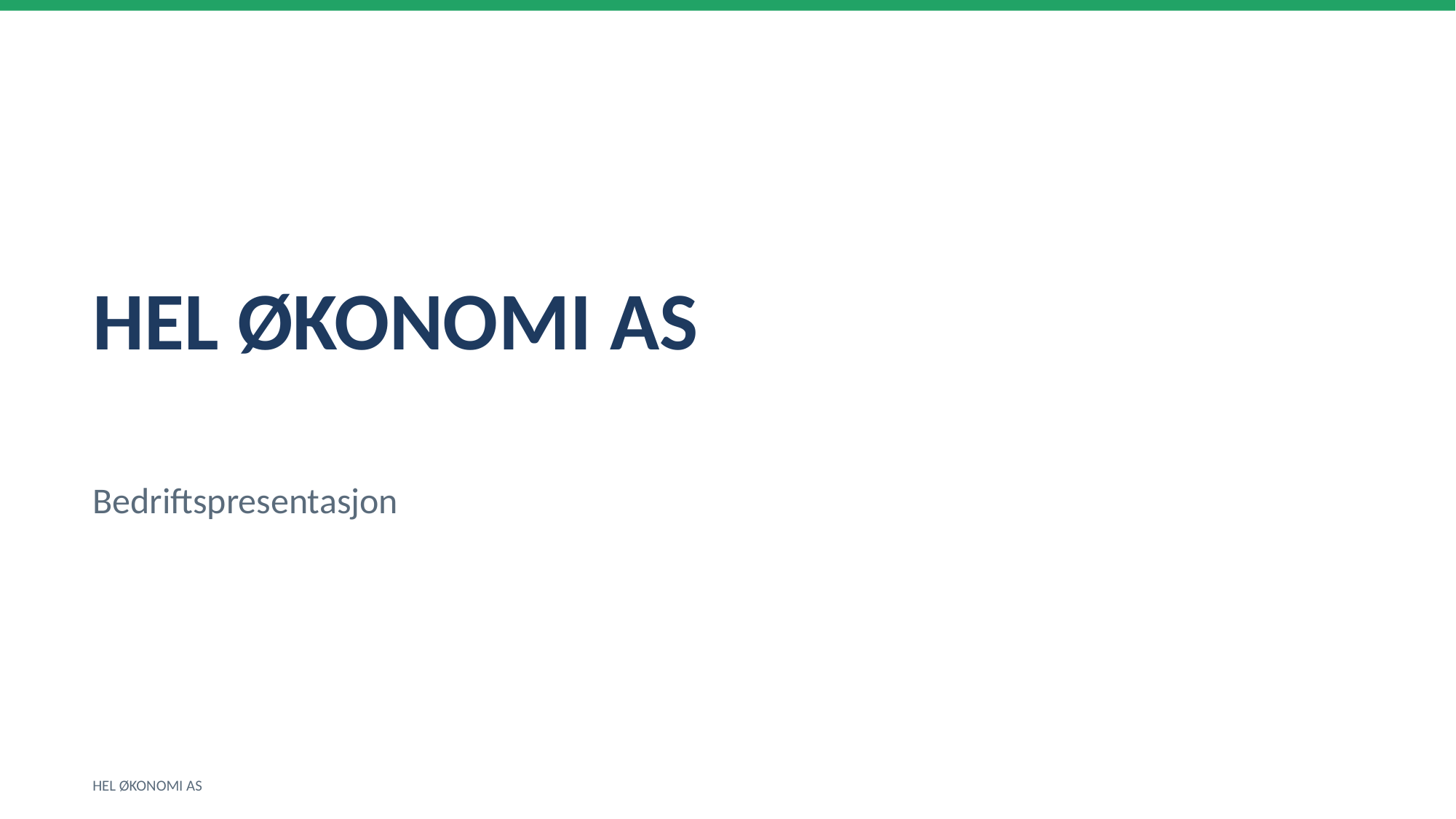

HEL ØKONOMI AS
Bedriftspresentasjon
HEL ØKONOMI AS